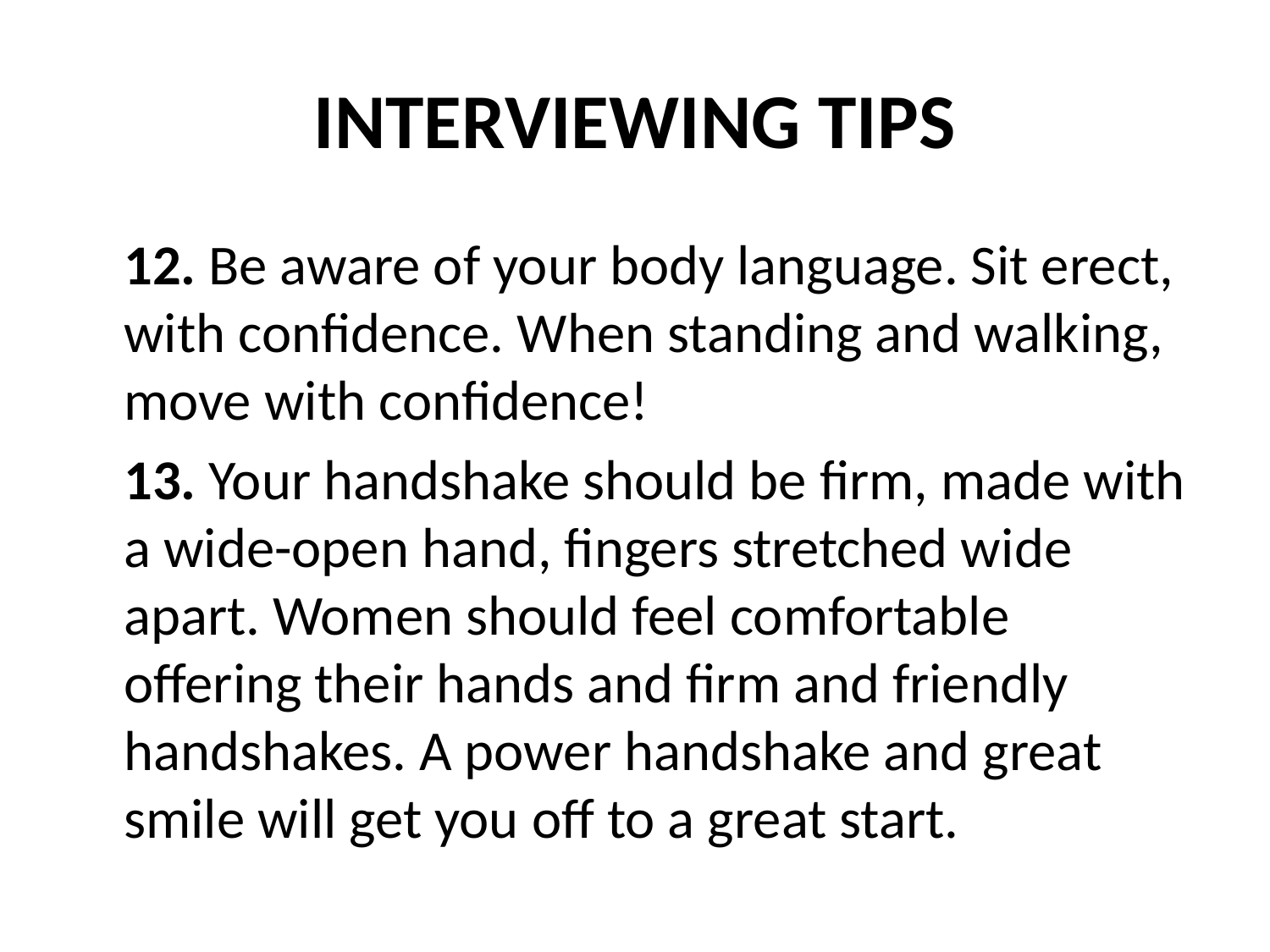

# INTERVIEWING TIPS
	12. Be aware of your body language. Sit erect, with confidence. When standing and walking, move with confidence!
	13. Your handshake should be firm, made with a wide-open hand, fingers stretched wide apart. Women should feel comfortable offering their hands and firm and friendly handshakes. A power handshake and great smile will get you off to a great start.